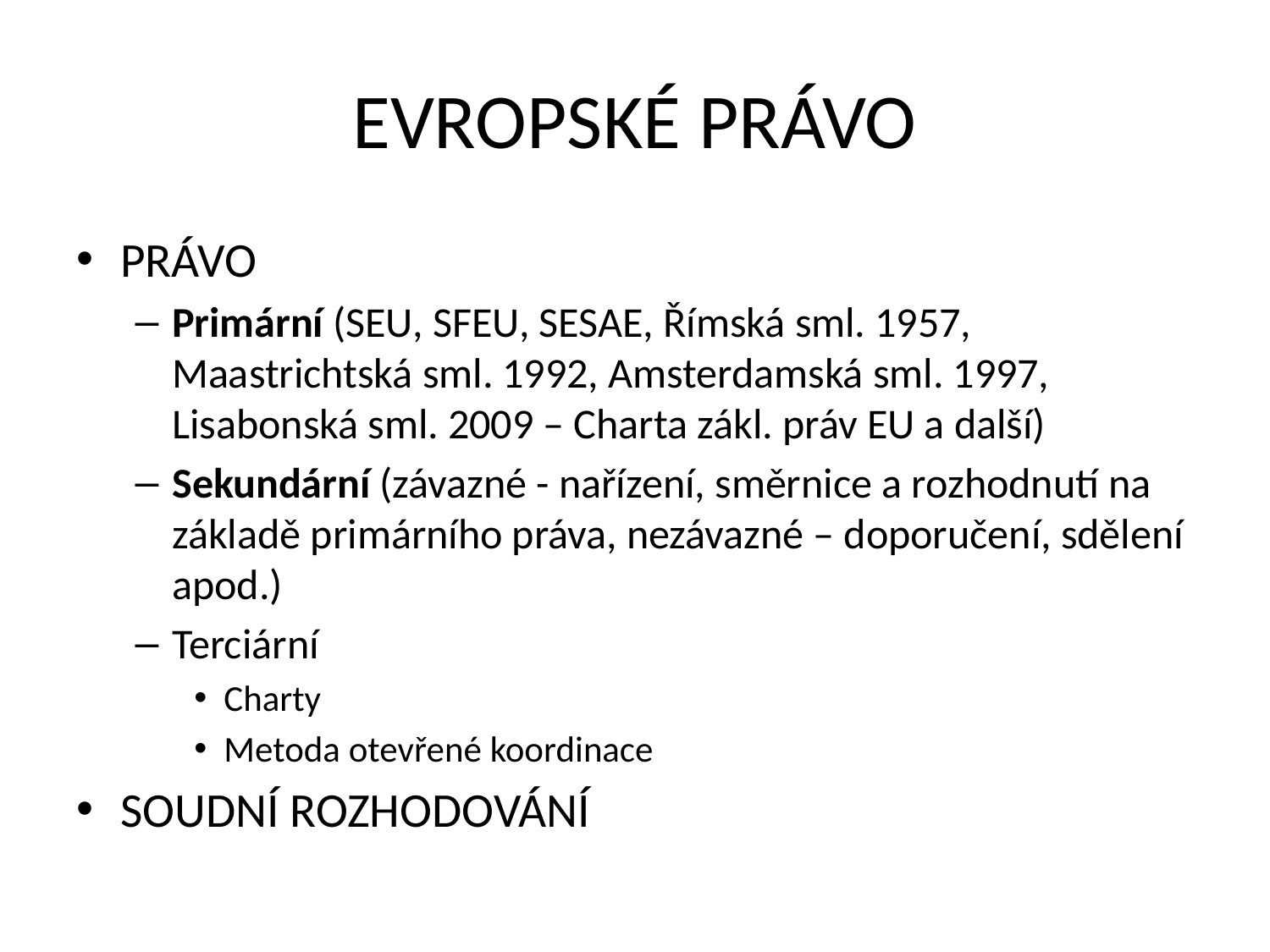

# EVROPSKÉ PRÁVO
PRÁVO
Primární (SEU, SFEU, SESAE, Římská sml. 1957, Maastrichtská sml. 1992, Amsterdamská sml. 1997, Lisabonská sml. 2009 – Charta zákl. práv EU a další)
Sekundární (závazné - nařízení, směrnice a rozhodnutí na základě primárního práva, nezávazné – doporučení, sdělení apod.)
Terciární
Charty
Metoda otevřené koordinace
SOUDNÍ ROZHODOVÁNÍ